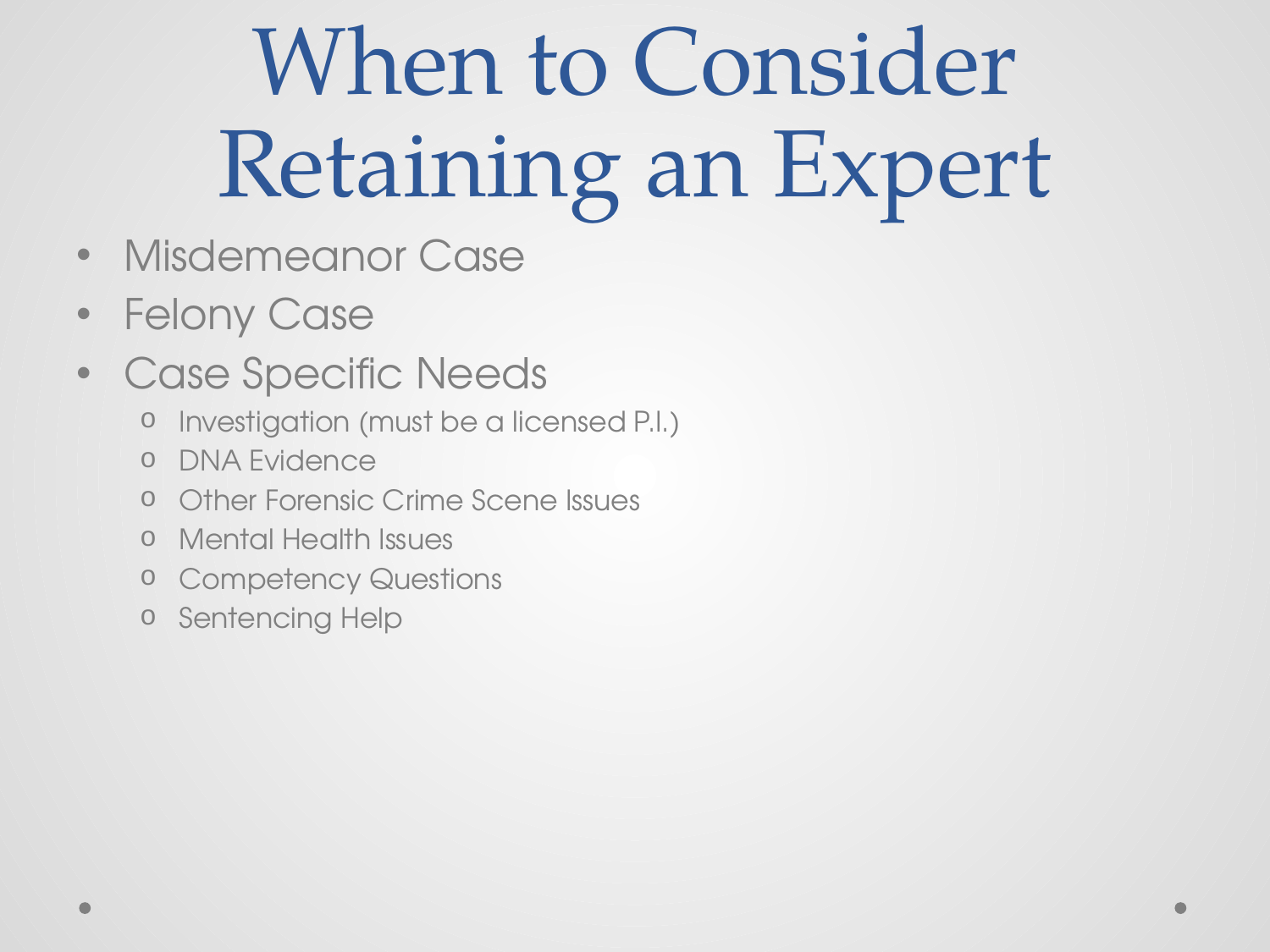

# When to Consider Retaining an Expert
Misdemeanor Case
Felony Case
Case Specific Needs
Investigation (must be a licensed P.I.)
DNA Evidence
Other Forensic Crime Scene Issues
Mental Health Issues
Competency Questions
Sentencing Help